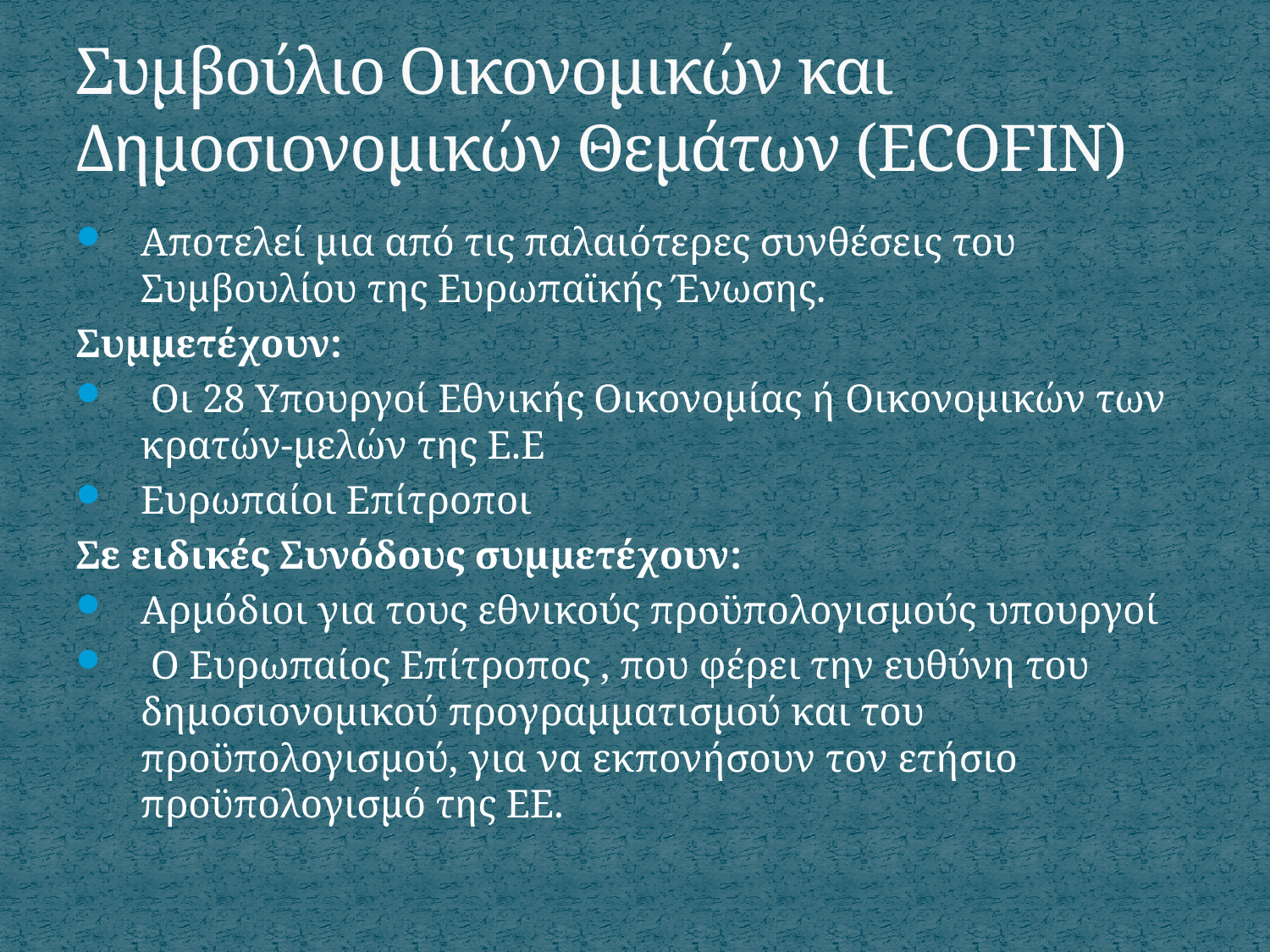

# Συμβούλιο Οικονομικών και Δημοσιονομικών Θεμάτων (ECOFIN)
Αποτελεί μια από τις παλαιότερες συνθέσεις του Συμβουλίου της Ευρωπαϊκής Ένωσης.
Συμμετέχουν:
 Οι 28 Υπουργοί Εθνικής Οικονομίας ή Οικονομικών των κρατών-μελών της Ε.Ε
Ευρωπαίοι Επίτροποι
Σε ειδικές Συνόδους συμμετέχουν:
Αρμόδιοι για τους εθνικούς προϋπολογισμούς υπουργοί
 Ο Ευρωπαίος Επίτροπος , που φέρει την ευθύνη του δημοσιονομικού προγραμματισμού και του προϋπολογισμού, για να εκπονήσουν τον ετήσιο προϋπολογισμό της ΕΕ.